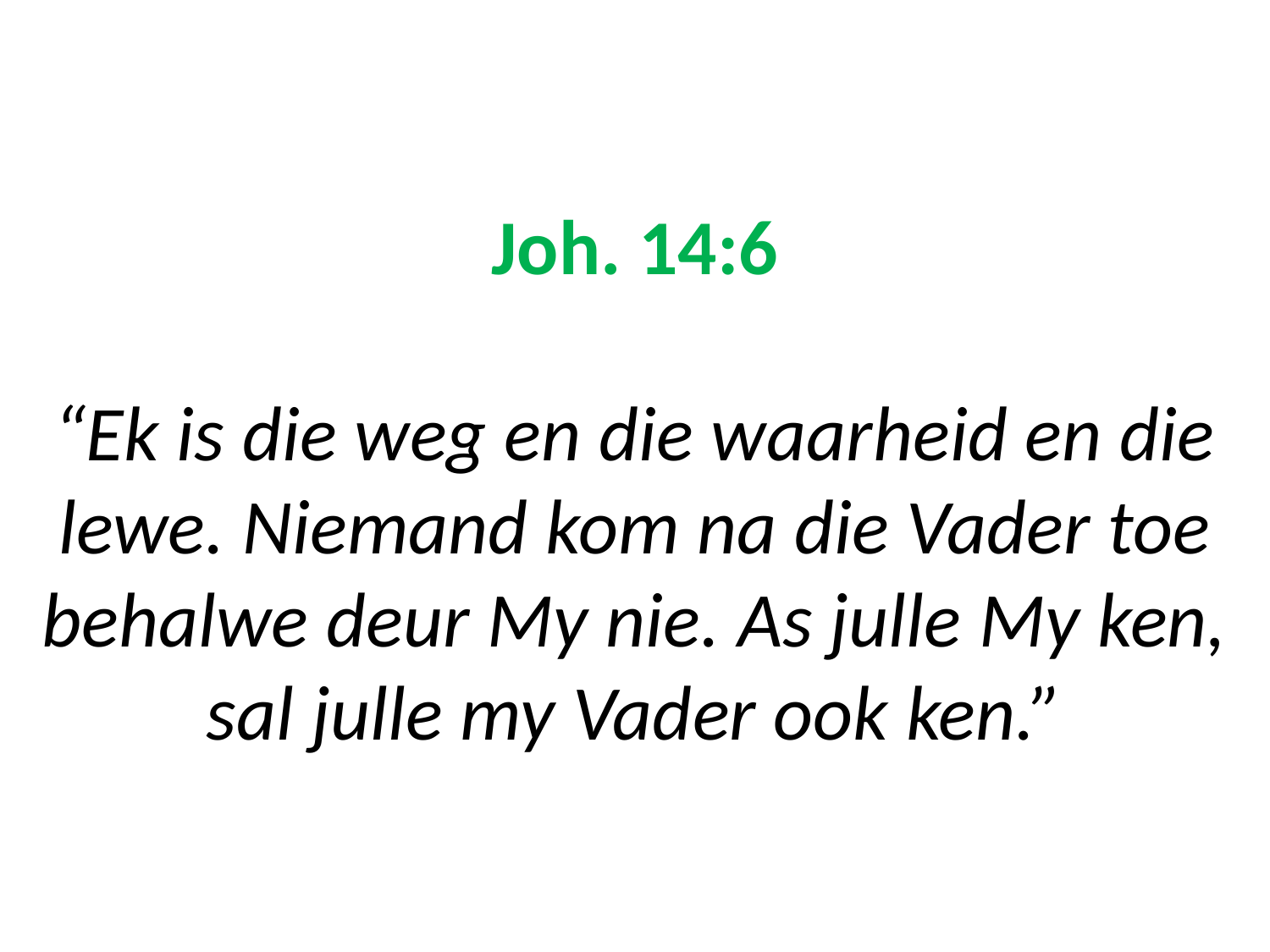

# Joh. 14:6 “Ek is die weg en die waarheid en die lewe. Niemand kom na die Vader toe behalwe deur My nie. As julle My ken, sal julle my Vader ook ken.”